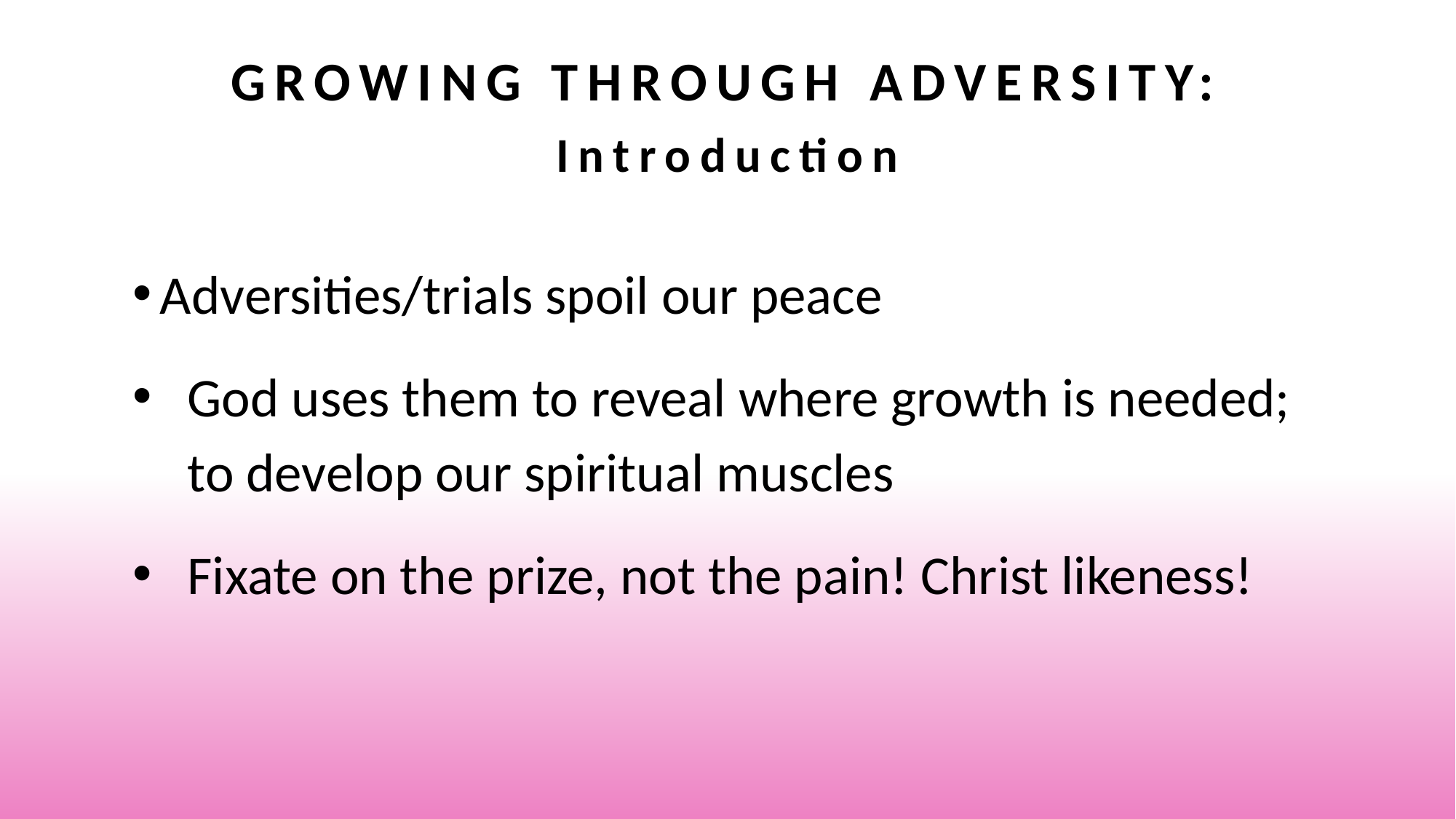

# Growing Through Adversity: Introduction
Adversities/trials spoil our peace
God uses them to reveal where growth is needed; to develop our spiritual muscles
Fixate on the prize, not the pain! Christ likeness!